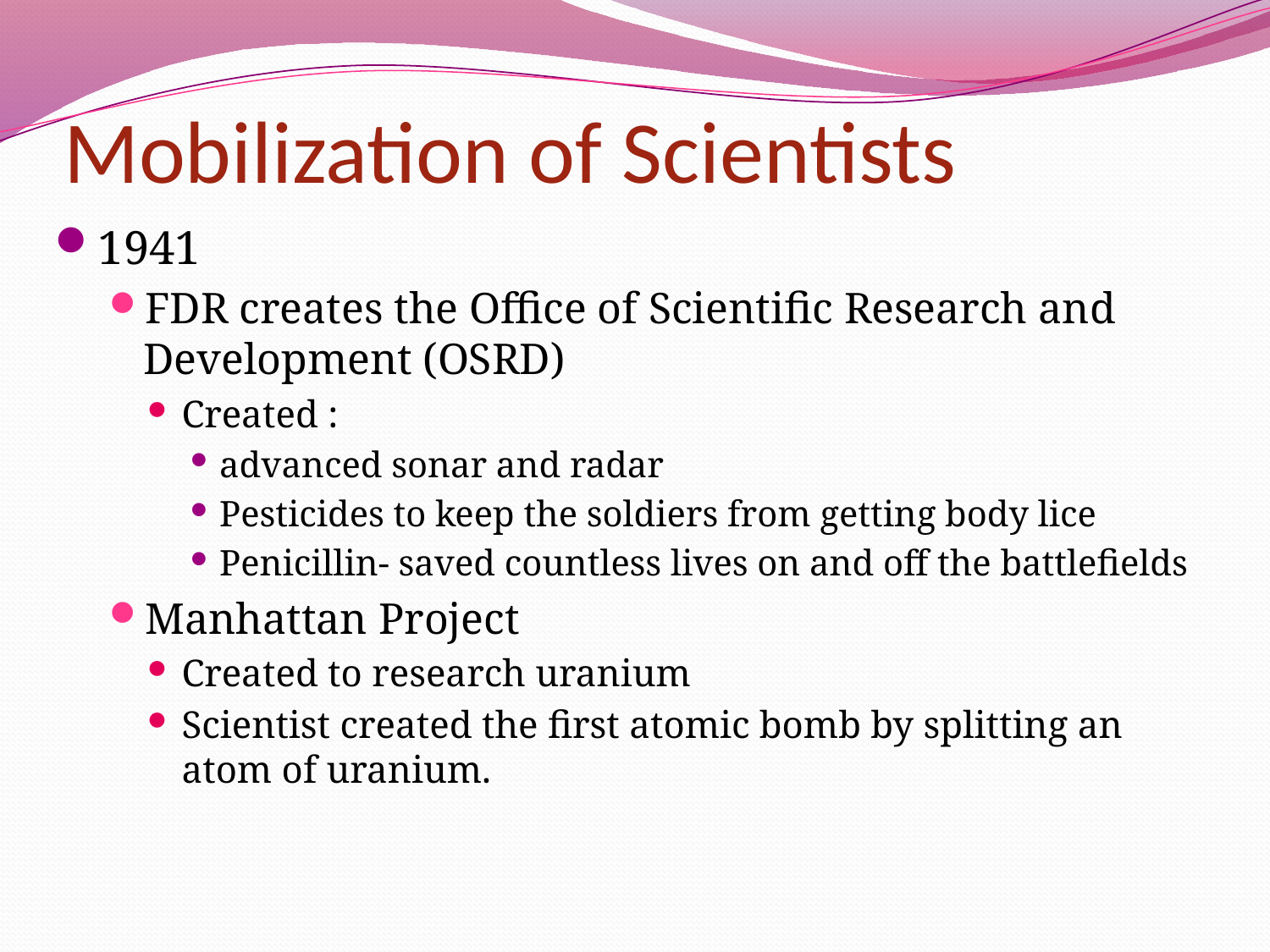

# Mobilization of Scientists
1941
FDR creates the Office of Scientific Research and Development (OSRD)
Created :
advanced sonar and radar
Pesticides to keep the soldiers from getting body lice
Penicillin- saved countless lives on and off the battlefields
Manhattan Project
Created to research uranium
Scientist created the first atomic bomb by splitting an atom of uranium.